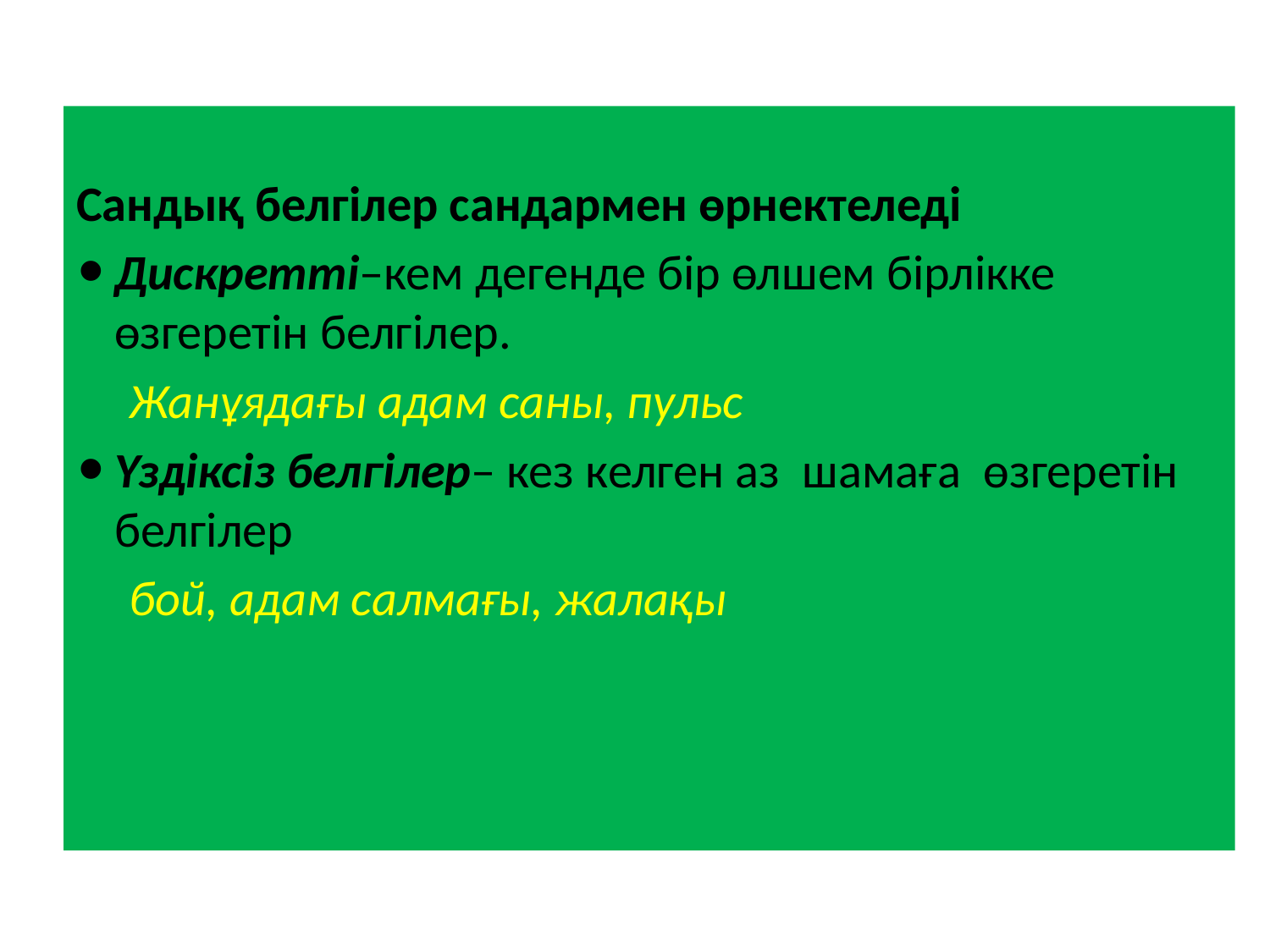

Сандық белгілер сандармен өрнектеледі
Дискретті–кем дегенде бір өлшем бірлікке  өзгеретін белгілер.
Жанұядағы адам саны, пульс
Үздіксіз белгілер– кез келген аз  шамаға  өзгеретін белгілер
бой, адам салмағы, жалақы